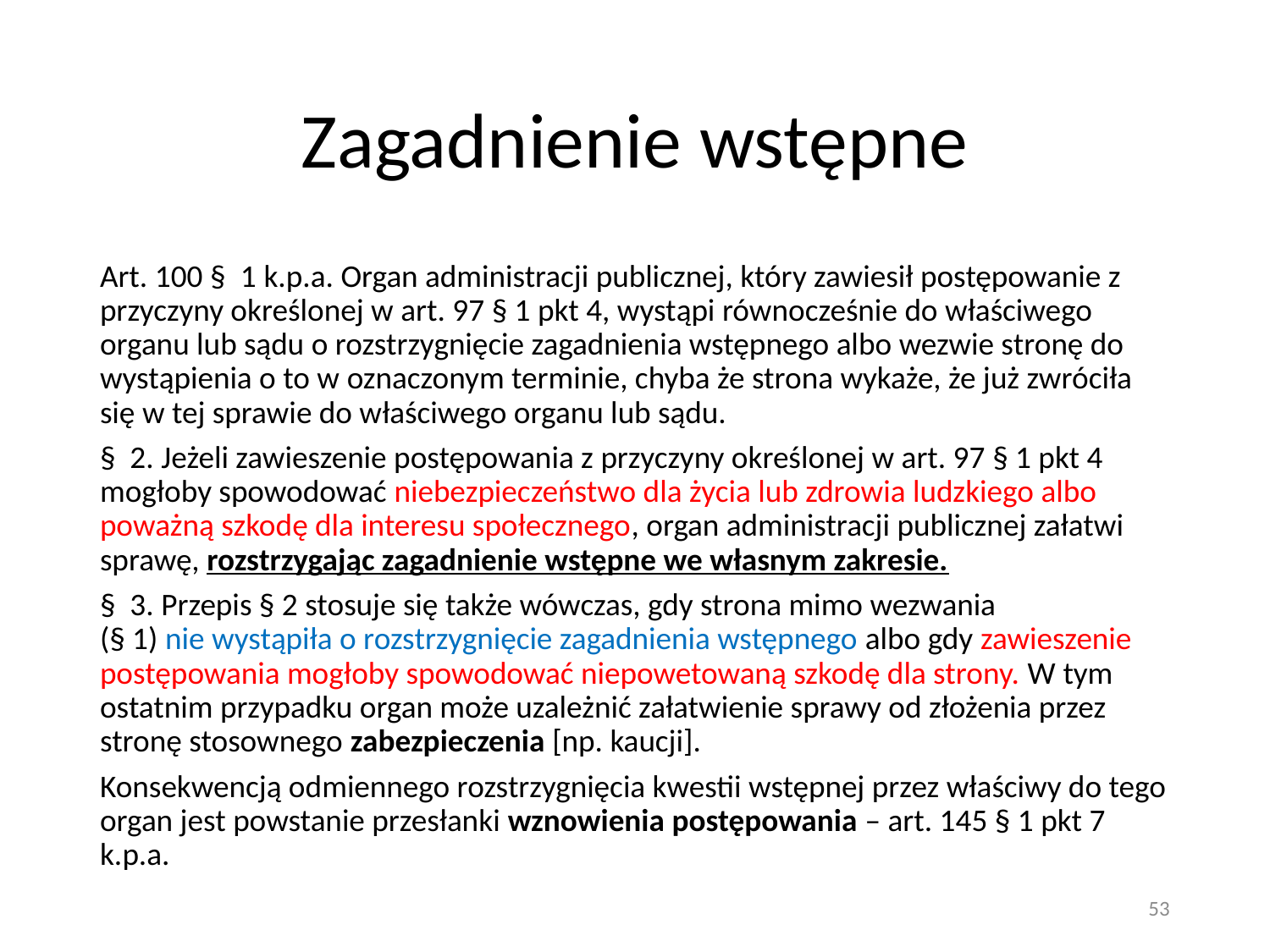

# Zagadnienie wstępne
Art. 100 §  1 k.p.a. Organ administracji publicznej, który zawiesił postępowanie z przyczyny określonej w art. 97 § 1 pkt 4, wystąpi równocześnie do właściwego organu lub sądu o rozstrzygnięcie zagadnienia wstępnego albo wezwie stronę do wystąpienia o to w oznaczonym terminie, chyba że strona wykaże, że już zwróciła się w tej sprawie do właściwego organu lub sądu.
§  2. Jeżeli zawieszenie postępowania z przyczyny określonej w art. 97 § 1 pkt 4 mogłoby spowodować niebezpieczeństwo dla życia lub zdrowia ludzkiego albo poważną szkodę dla interesu społecznego, organ administracji publicznej załatwi sprawę, rozstrzygając zagadnienie wstępne we własnym zakresie.
§  3. Przepis § 2 stosuje się także wówczas, gdy strona mimo wezwania
(§ 1) nie wystąpiła o rozstrzygnięcie zagadnienia wstępnego albo gdy zawieszenie postępowania mogłoby spowodować niepowetowaną szkodę dla strony. W tym ostatnim przypadku organ może uzależnić załatwienie sprawy od złożenia przez stronę stosownego zabezpieczenia [np. kaucji].
Konsekwencją odmiennego rozstrzygnięcia kwestii wstępnej przez właściwy do tego organ jest powstanie przesłanki wznowienia postępowania – art. 145 § 1 pkt 7 k.p.a.

53